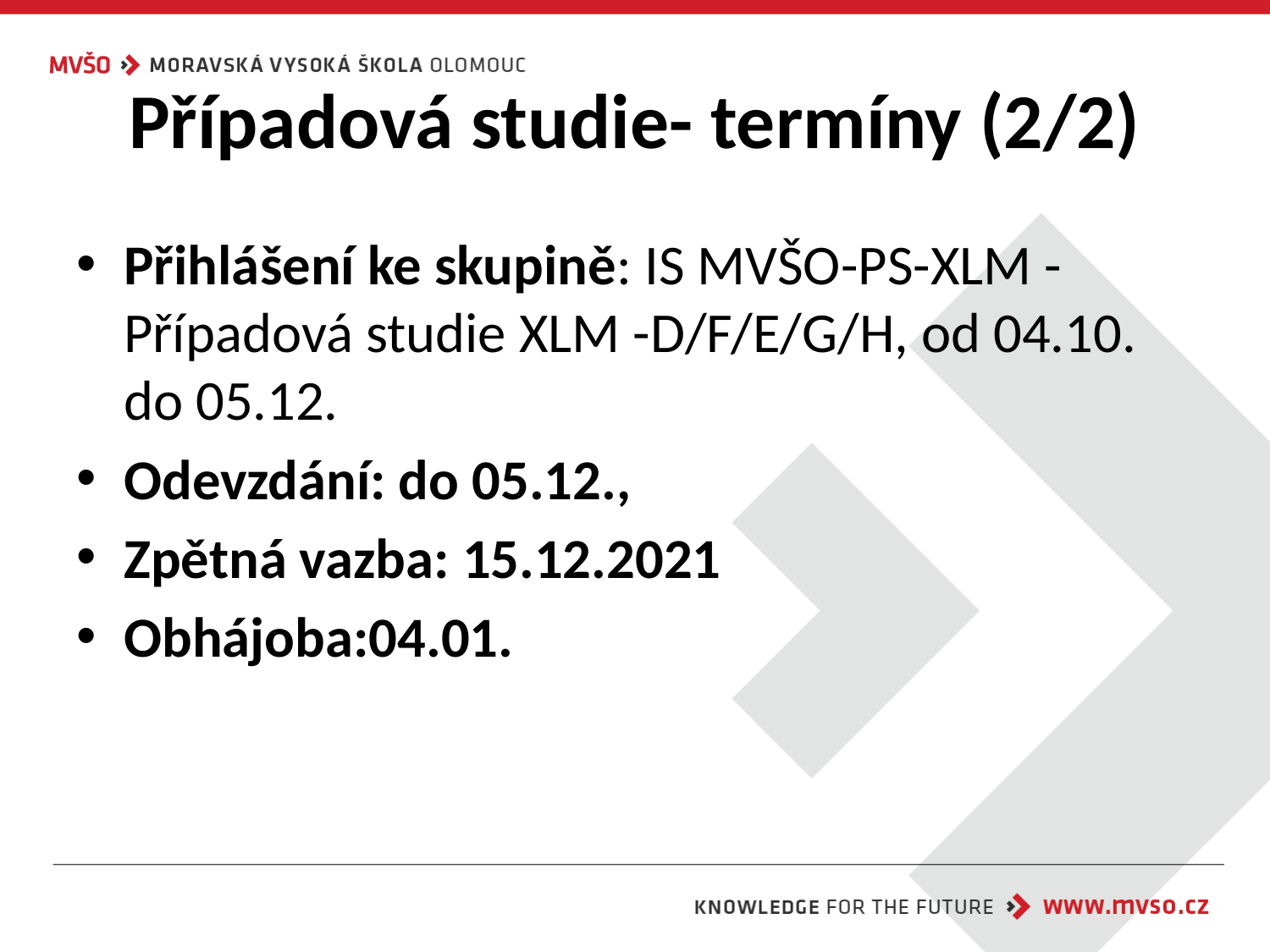

# Případová studie- termíny (2/2)
Přihlášení ke skupině: IS MVŠO-PS-XLM - Případová studie XLM -D/F/E/G/H, od 04.10. do 05.12.
Odevzdání: do 05.12.,
Zpětná vazba: 15.12.2021
Obhájoba:04.01.